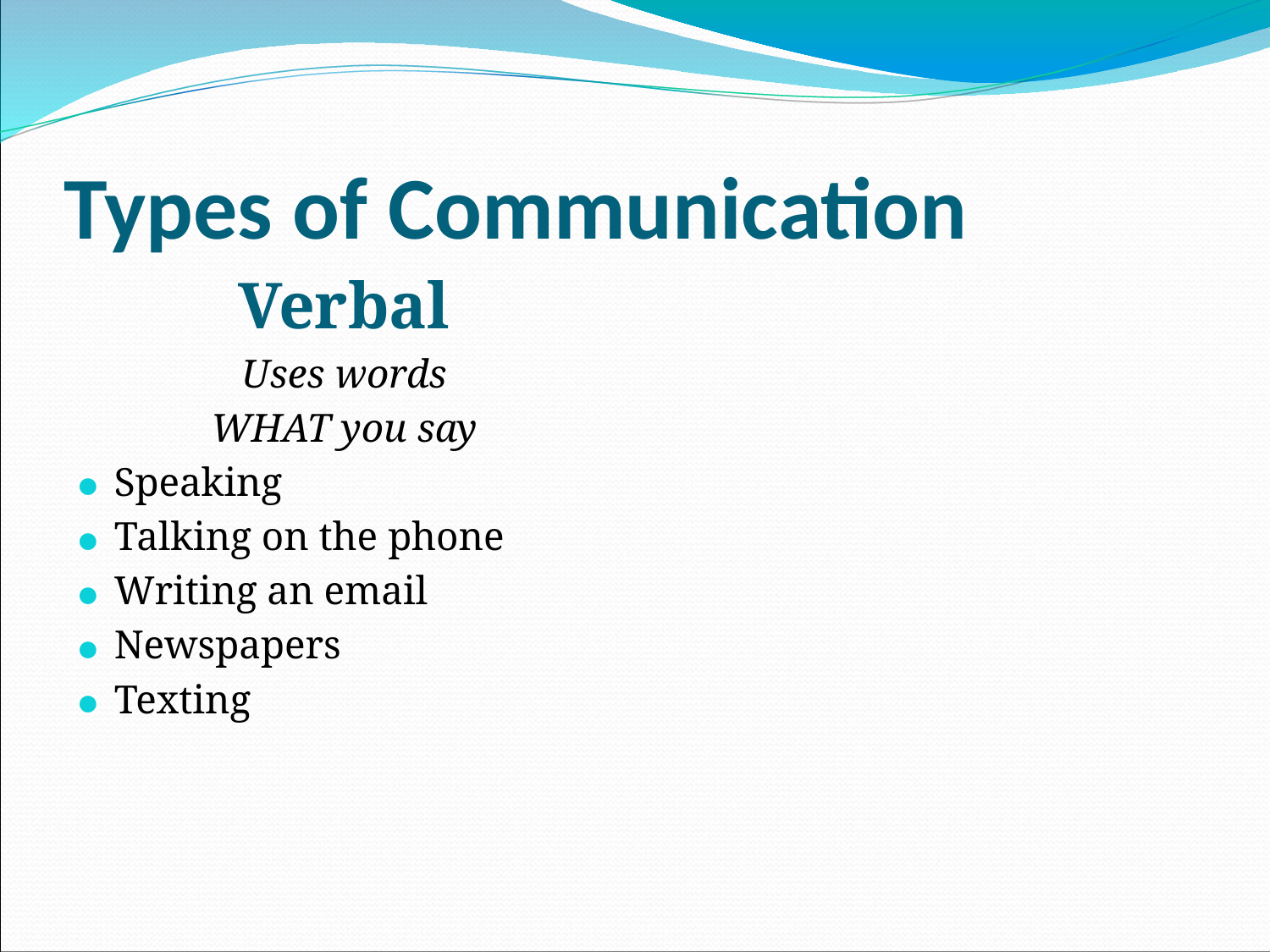

# Types of Communication
Verbal
Uses words
WHAT you say
Speaking
Talking on the phone
Writing an email
Newspapers
Texting